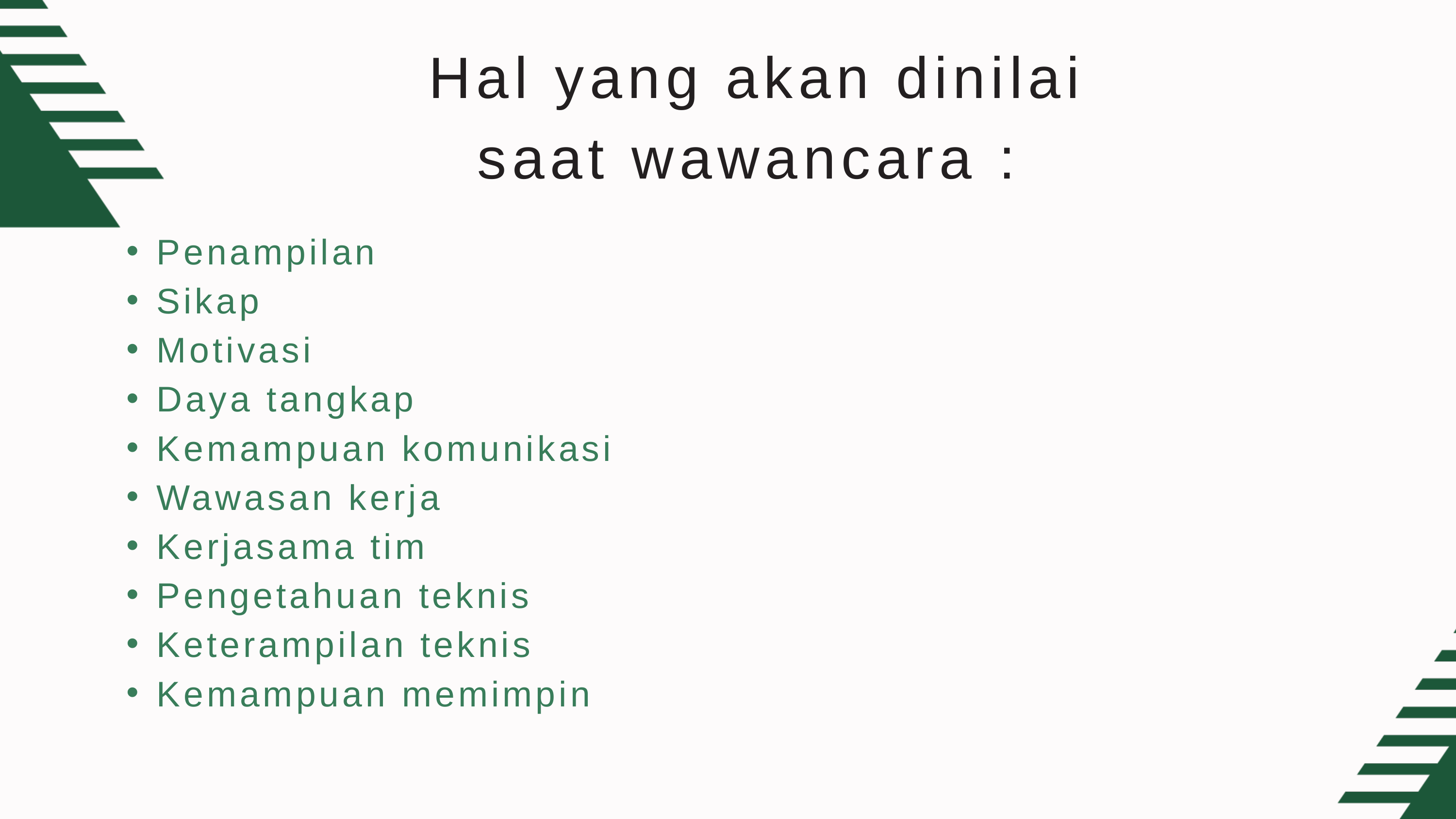

Hal yang akan dinilai saat wawancara :
Penampilan
Sikap
Motivasi
Daya tangkap
Kemampuan komunikasi
Wawasan kerja
Kerjasama tim
Pengetahuan teknis
Keterampilan teknis
Kemampuan memimpin